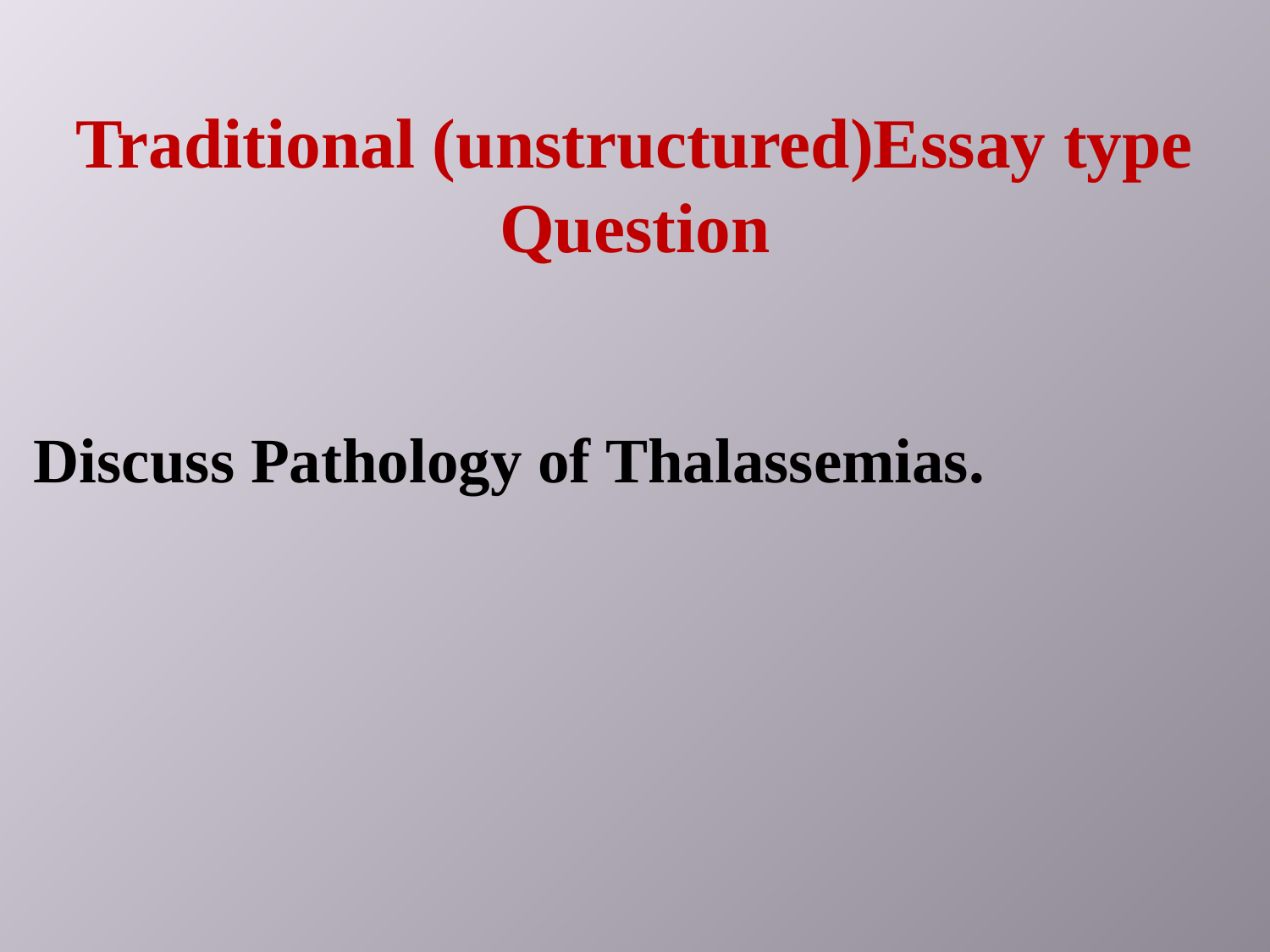

Traditional (unstructured)Essay type Question

Discuss Pathology of Thalassemias.